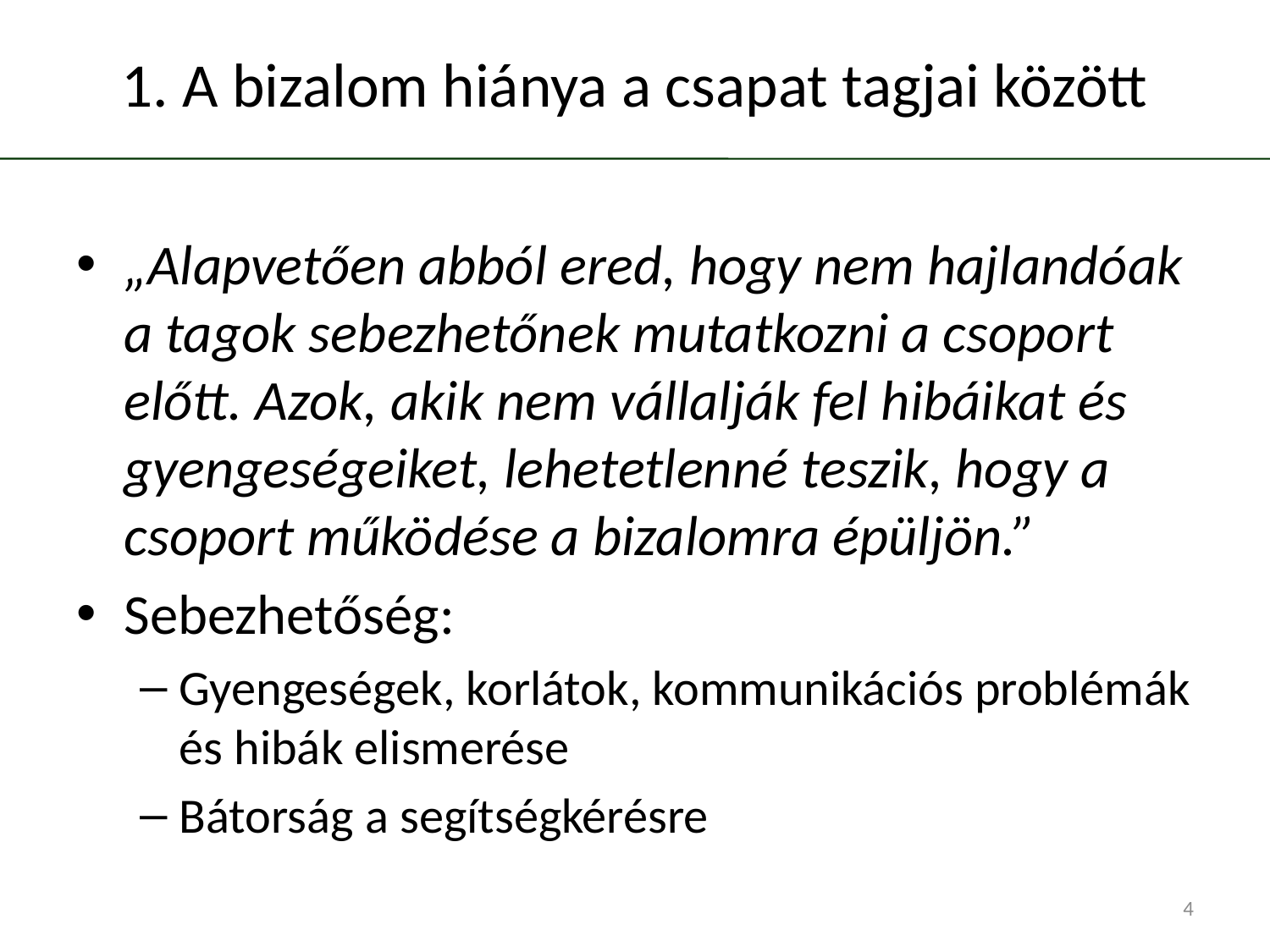

# 1. A bizalom hiánya a csapat tagjai között
„Alapvetően abból ered, hogy nem hajlandóak a tagok sebezhetőnek mutatkozni a csoport előtt. Azok, akik nem vállalják fel hibáikat és gyengeségeiket, lehetetlenné teszik, hogy a csoport működése a bizalomra épüljön.”
Sebezhetőség:
Gyengeségek, korlátok, kommunikációs problémák és hibák elismerése
Bátorság a segítségkérésre

4